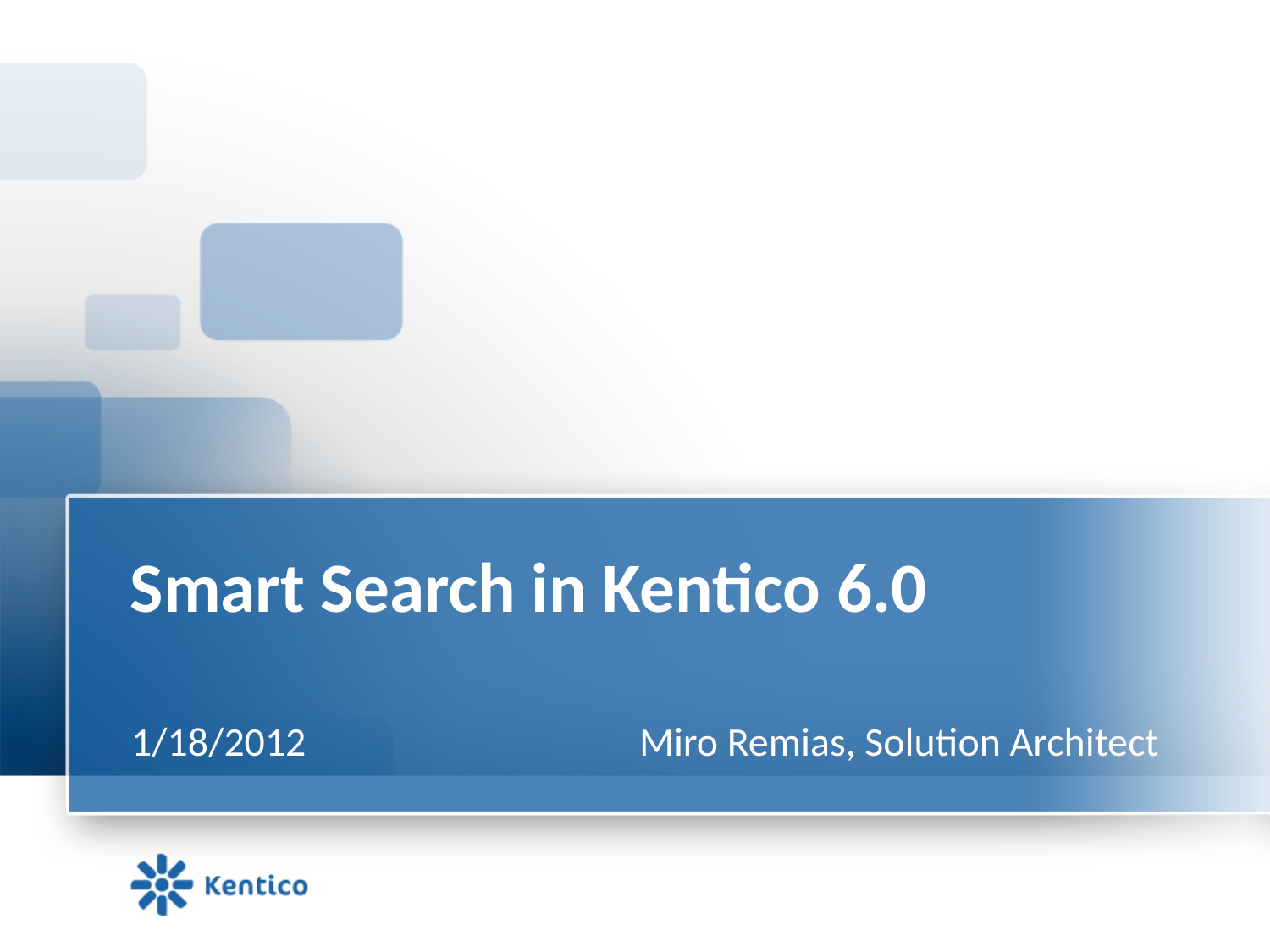

# Smart Search in Kentico 6.0
1/18/2012			Miro Remias, Solution Architect